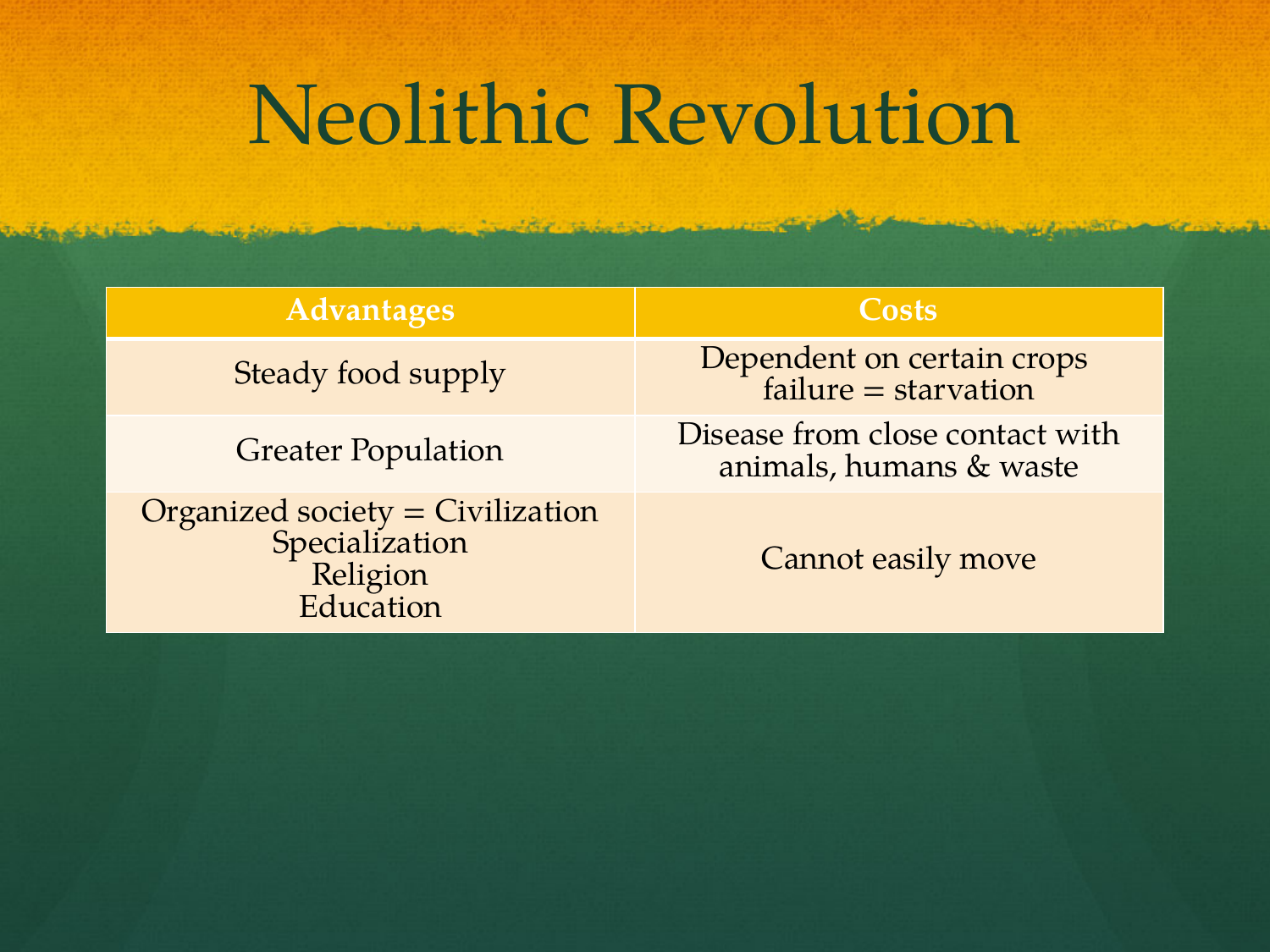

# Neolithic Revolution
| Advantages | Costs |
| --- | --- |
| Steady food supply | Dependent on certain crops failure = starvation |
| Greater Population | Disease from close contact with animals, humans & waste |
| Organized society = Civilization Specialization Religion Education | Cannot easily move |